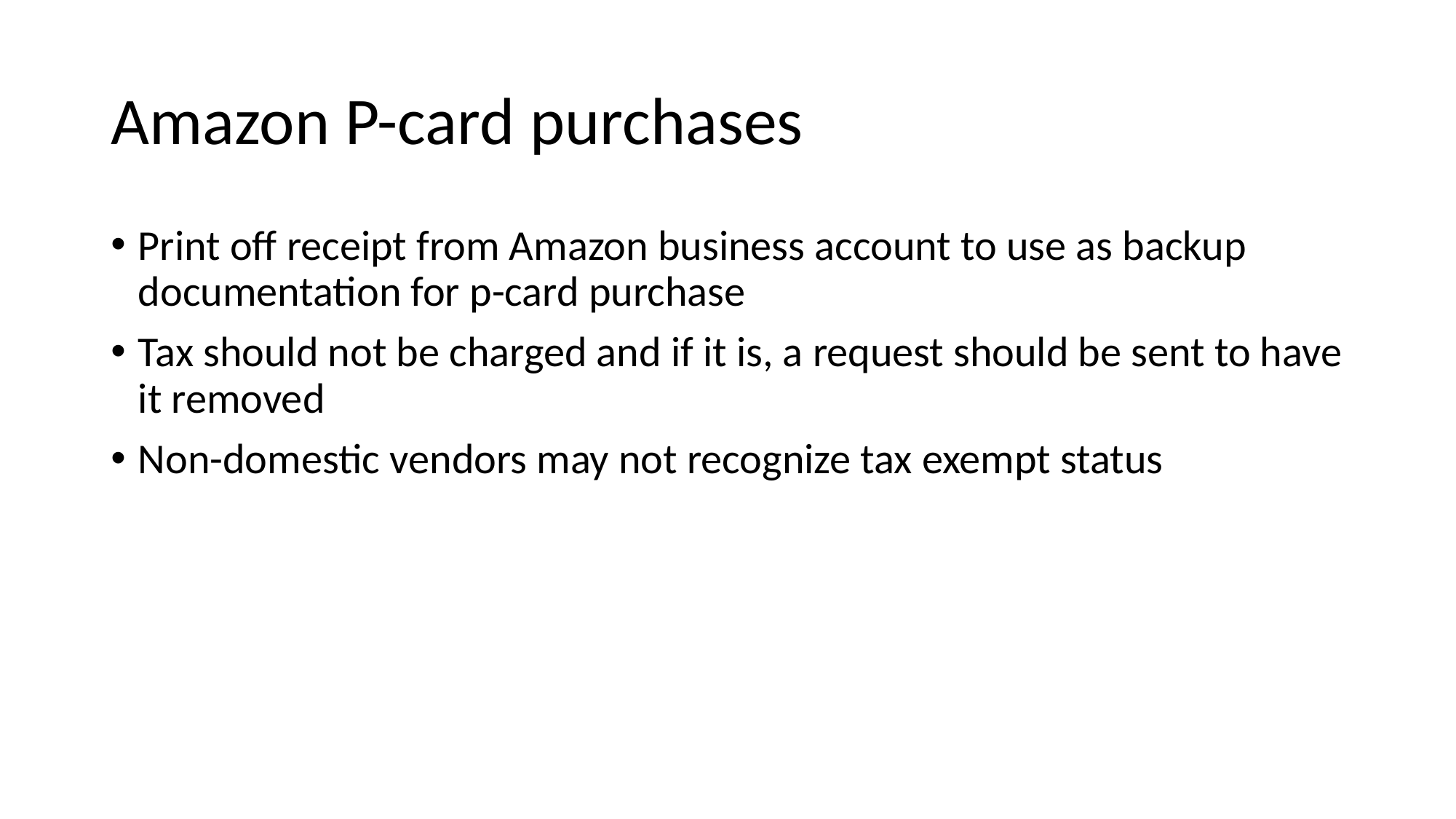

# Amazon P-card purchases
Print off receipt from Amazon business account to use as backup documentation for p-card purchase
Tax should not be charged and if it is, a request should be sent to have it removed
Non-domestic vendors may not recognize tax exempt status